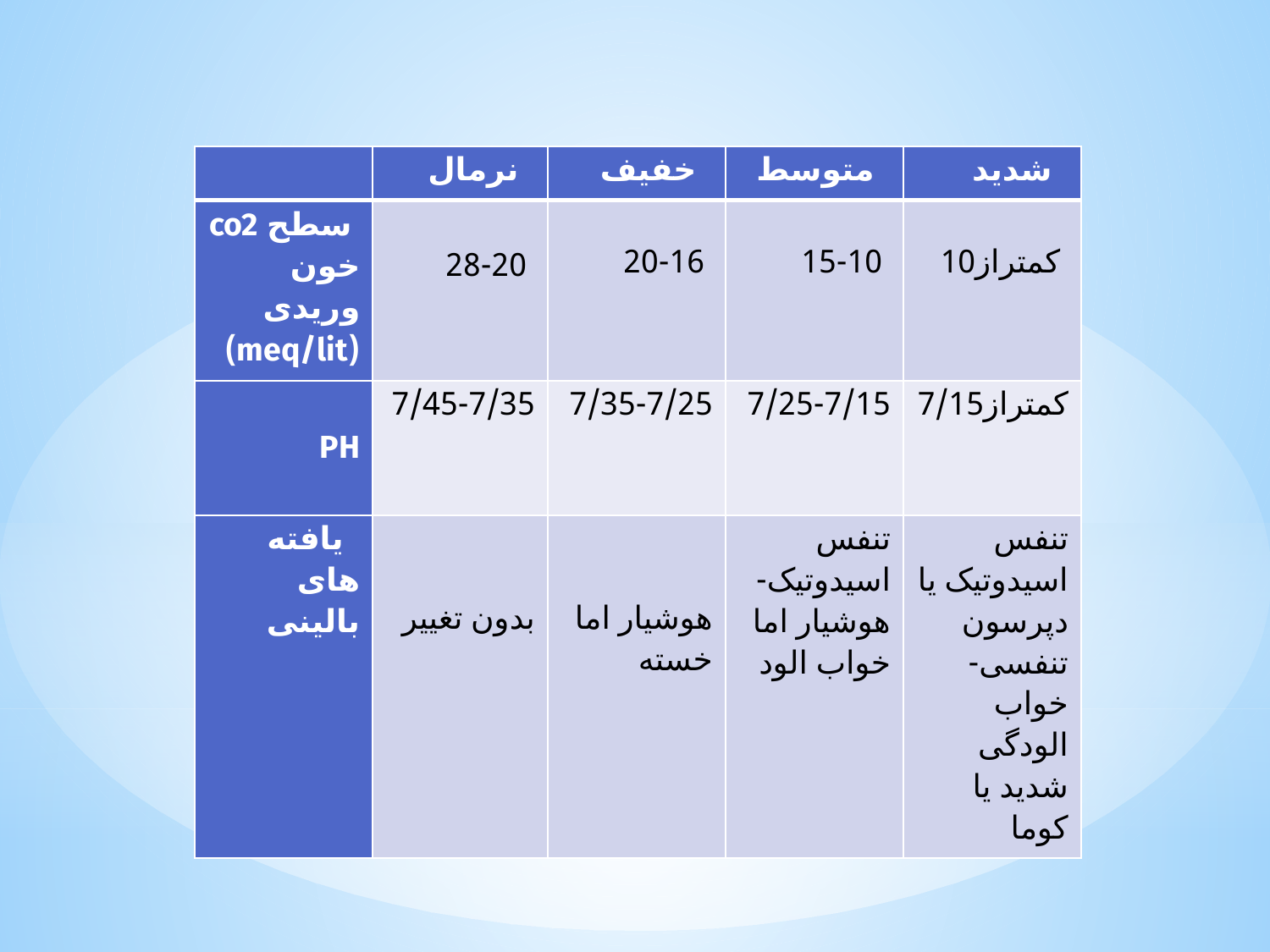

|  | نرمال | خفیف | متوسط | شدید |
| --- | --- | --- | --- | --- |
| سطح co2 خون وریدی (meq/lit) | 28-20 | 20-16 | 15-10 | کمتراز10 |
| PH | 7/45-7/35 | 7/35-7/25 | 7/25-7/15 | کمتراز7/15 |
| یافته های بالینی | بدون تغییر | هوشیار اما خسته | تنفس اسیدوتیک- هوشیار اما خواب الود | تنفس اسیدوتیک یا دپرسون تنفسی- خواب الودگی شدید یا کوما |